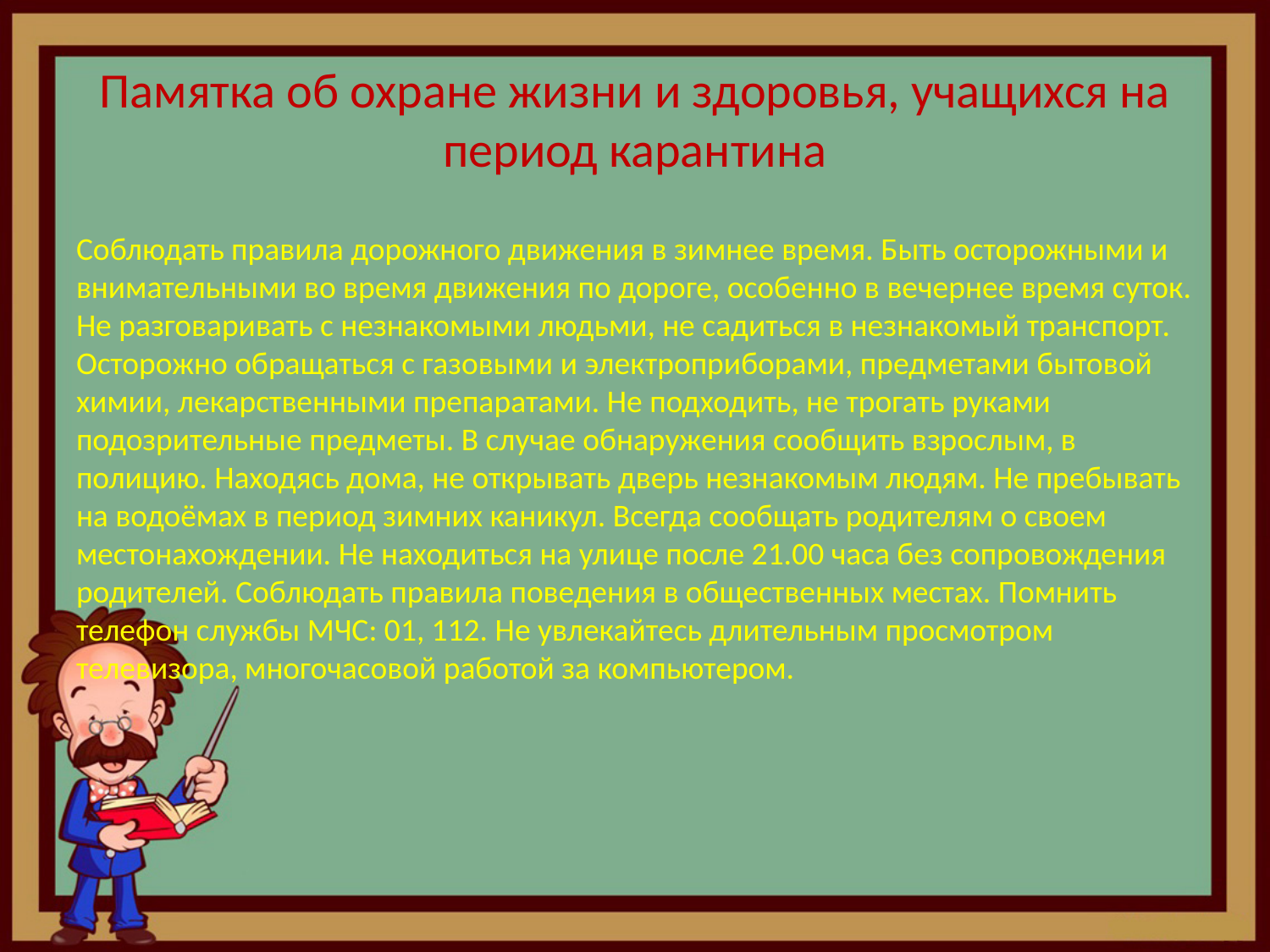

# Памятка об охране жизни и здоровья, учащихся на период карантина
Соблюдать правила дорожного движения в зимнее время. Быть осторожными и внимательными во время движения по дороге, особенно в вечернее время суток. Не разговаривать с незнакомыми людьми, не садиться в незнакомый транспорт. Осторожно обращаться с газовыми и электроприборами, предметами бытовой химии, лекарственными препаратами. Не подходить, не трогать руками подозрительные предметы. В случае обнаружения сообщить взрослым, в полицию. Находясь дома, не открывать дверь незнакомым людям. Не пребывать на водоёмах в период зимних каникул. Всегда сообщать родителям о своем местонахождении. Не находиться на улице после 21.00 часа без сопровождения родителей. Соблюдать правила поведения в общественных местах. Помнить телефон службы МЧС: 01, 112. Не увлекайтесь длительным просмотром телевизора, многочасовой работой за компьютером.